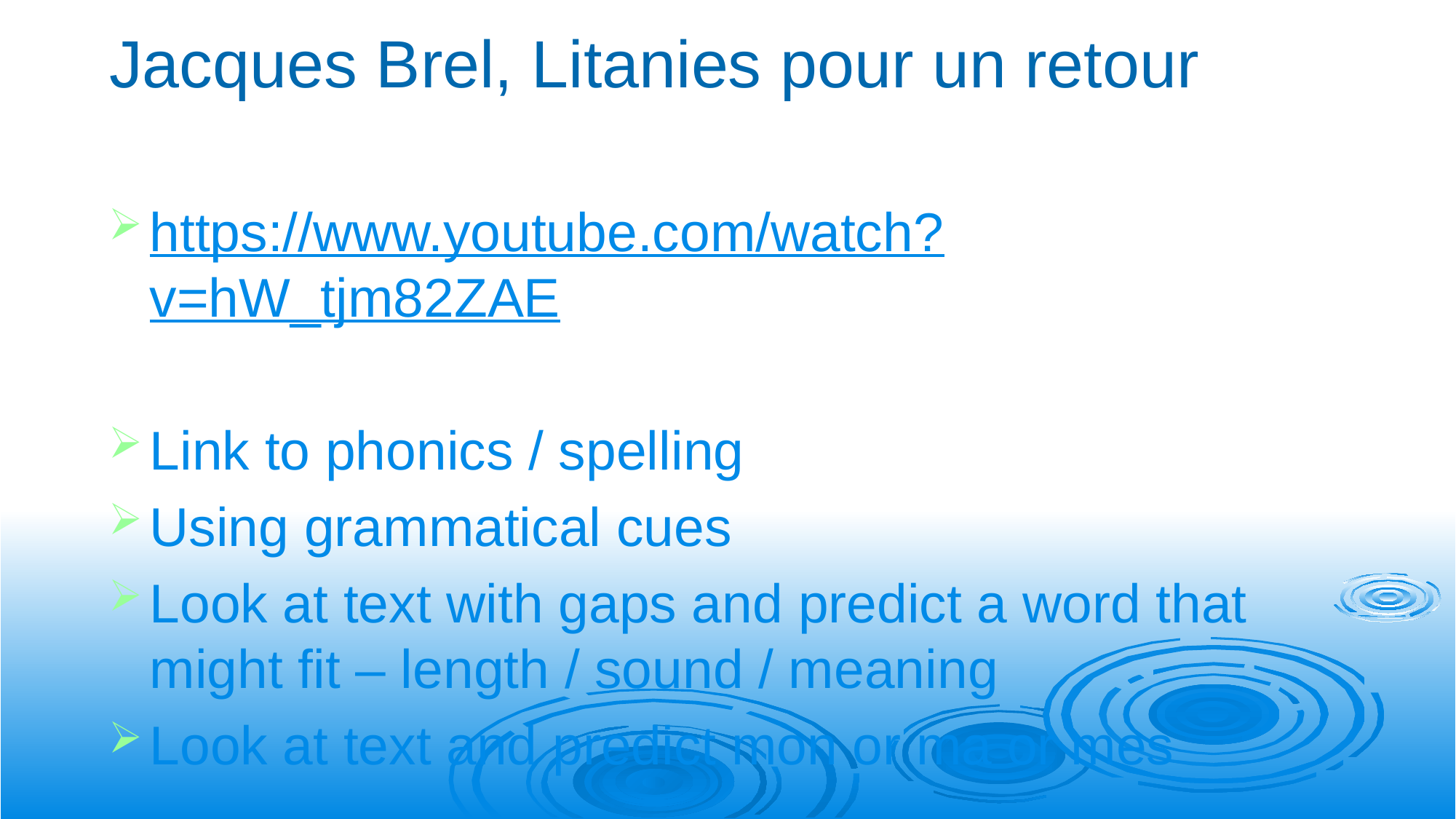

Jacques Brel, Litanies pour un retour
https://www.youtube.com/watch?v=hW_tjm82ZAE

Link to phonics / spelling
Using grammatical cues
Look at text with gaps and predict a word that might fit – length / sound / meaning
Look at text and predict mon or ma or mes